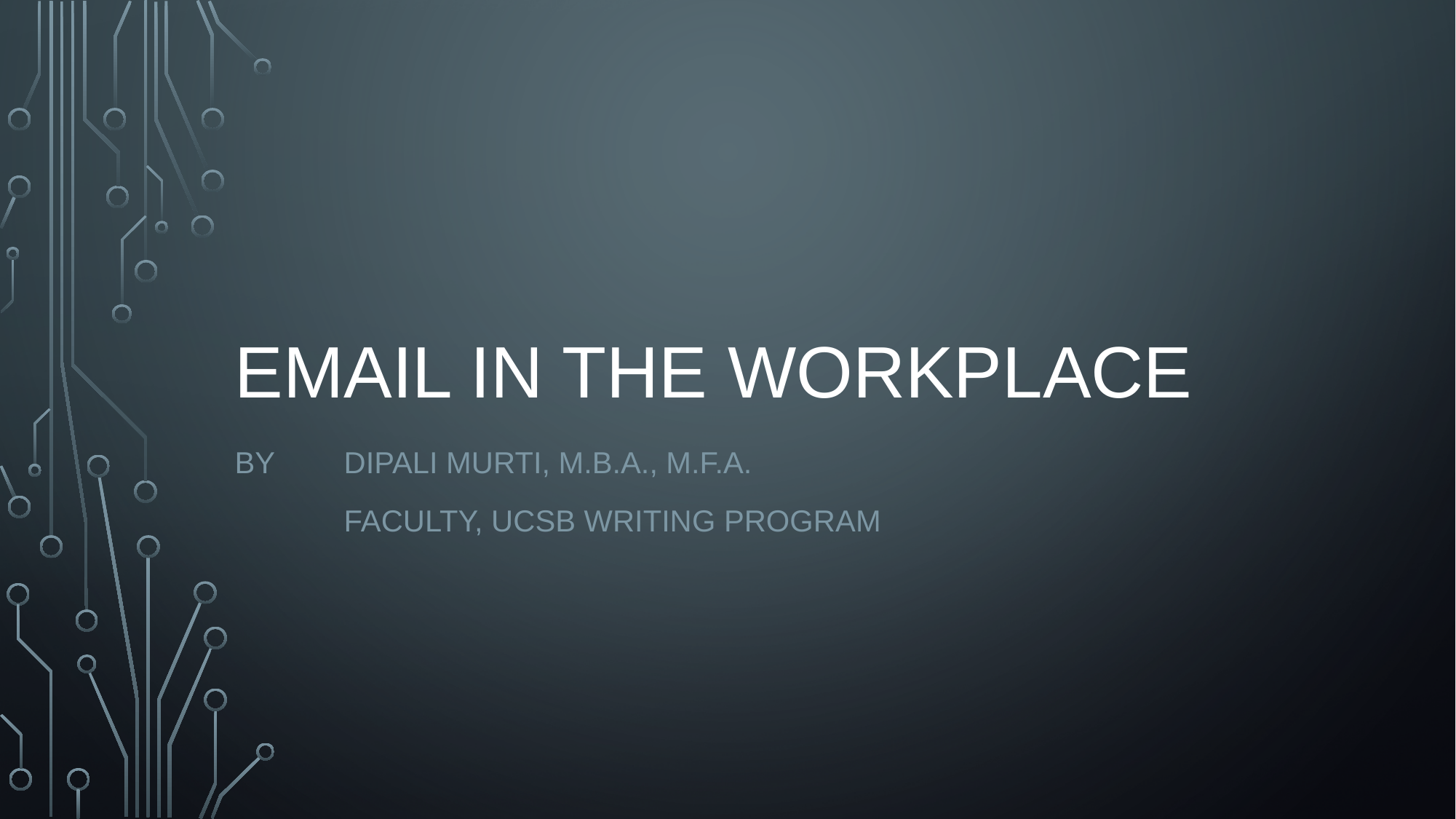

# Email in the Workplace
By 	Dipali Murti, M.B.A., M.F.A.
	FACULTy, UCSB WRITING PROGRAM